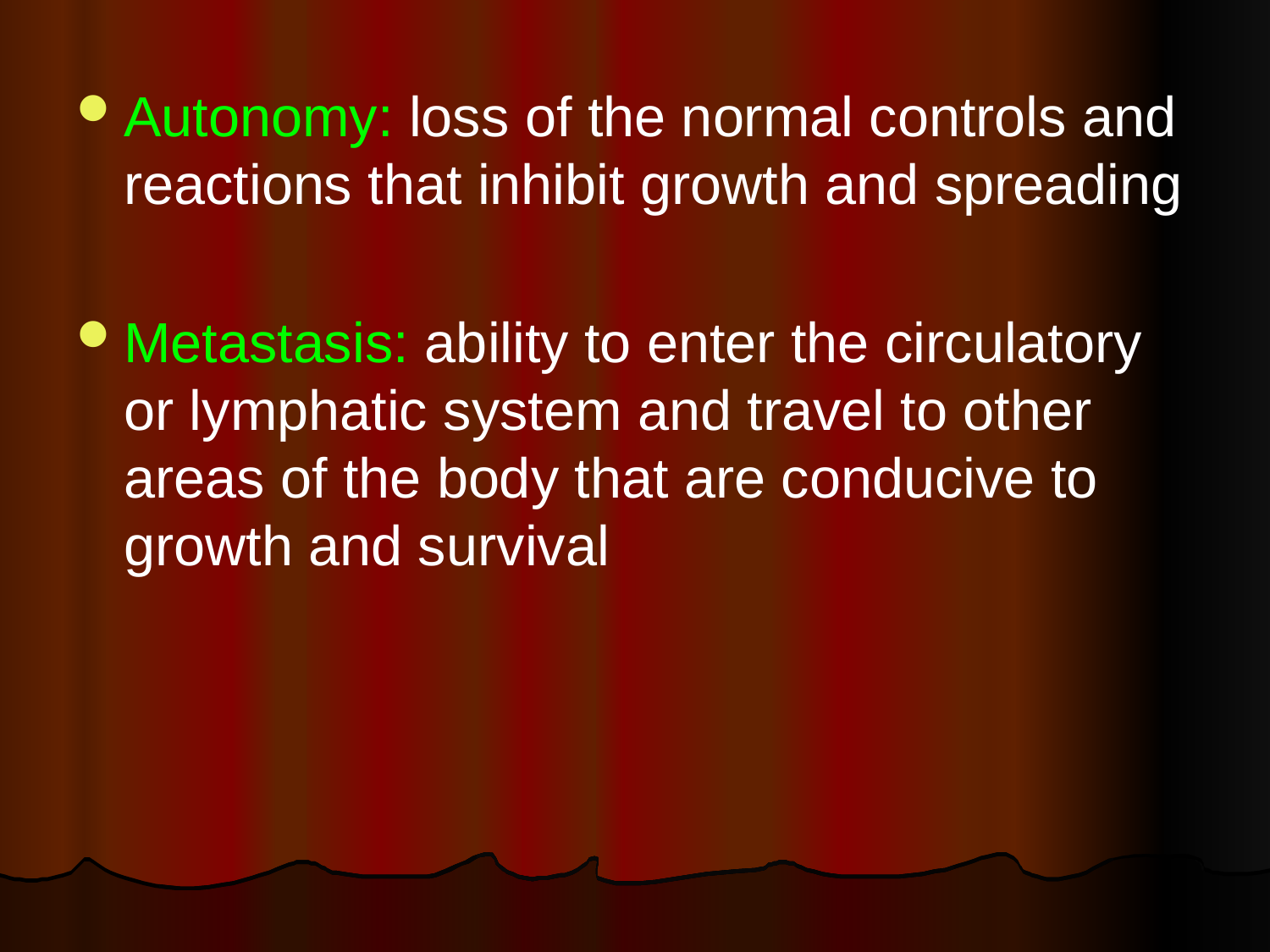

Autonomy: loss of the normal controls and reactions that inhibit growth and spreading

Metastasis: ability to enter the circulatory or lymphatic system and travel to other areas of the body that are conducive to growth and survival